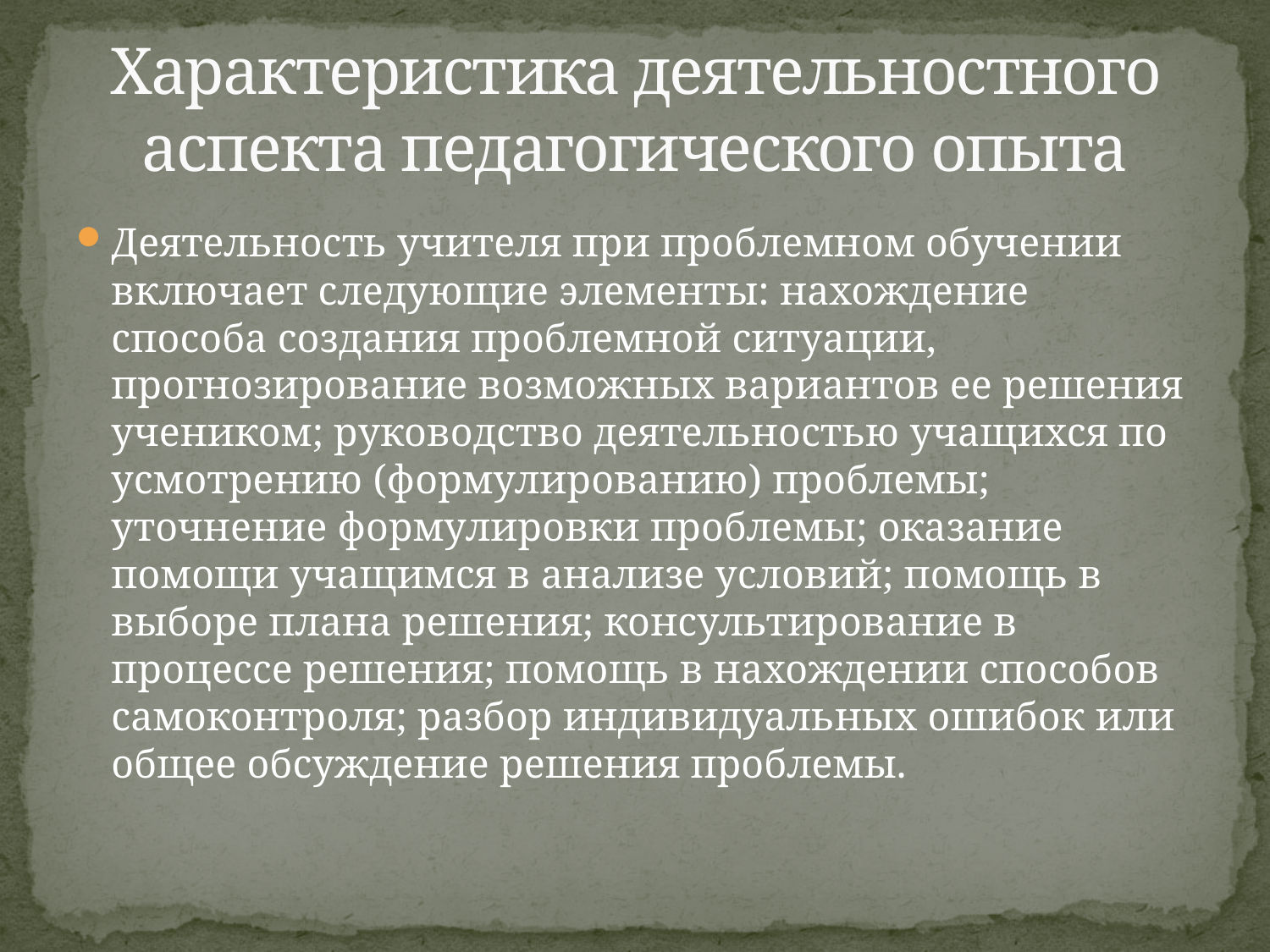

# Характеристика деятельностного аспекта педагогического опыта
Деятельность учителя при проблемном обучении включает следующие элементы: нахождение способа создания проблемной ситуации, прогнозирование возможных вариантов ее решения учеником; руководство деятельностью учащихся по усмотрению (формулированию) проблемы; уточнение формулировки проблемы; оказание помощи учащимся в анализе условий; помощь в выборе плана решения; консультирование в процессе решения; помощь в нахождении способов самоконтроля; разбор индивидуальных ошибок или общее обсуждение решения проблемы.